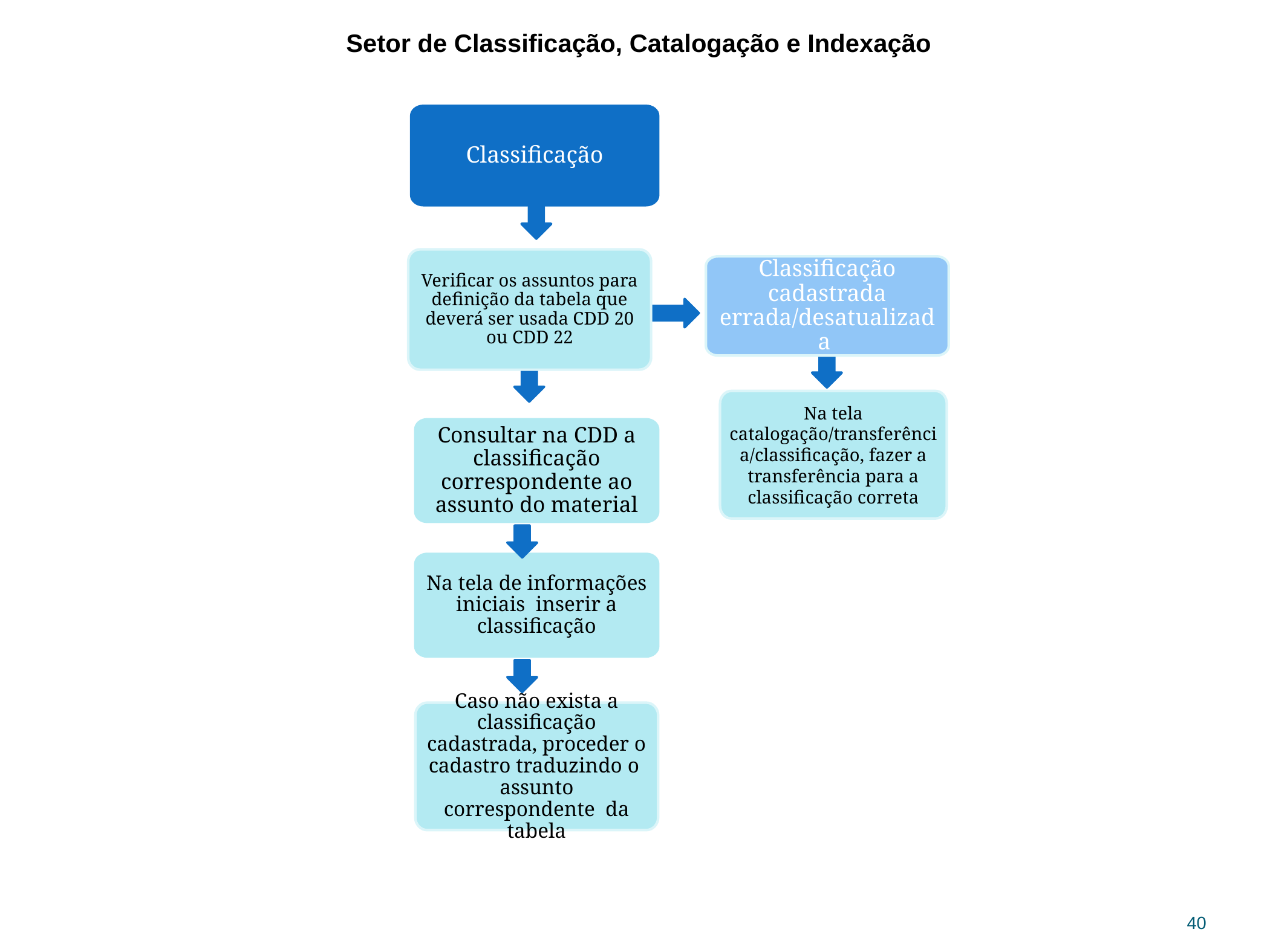

Setor de Classificação, Catalogação e Indexação
Classificação

Verificar os assuntos para definição da tabela que deverá ser usada CDD 20 ou CDD 22
Classificação cadastrada errada/desatualizada

Na tela catalogação/transferência/classificação, fazer a transferência para a classificação correta
Consultar na CDD a classificação correspondente ao assunto do material

Na tela de informações iniciais  inserir a classificação

Caso não exista a classificação cadastrada, proceder o cadastro traduzindo o  assunto correspondente  da tabela
40